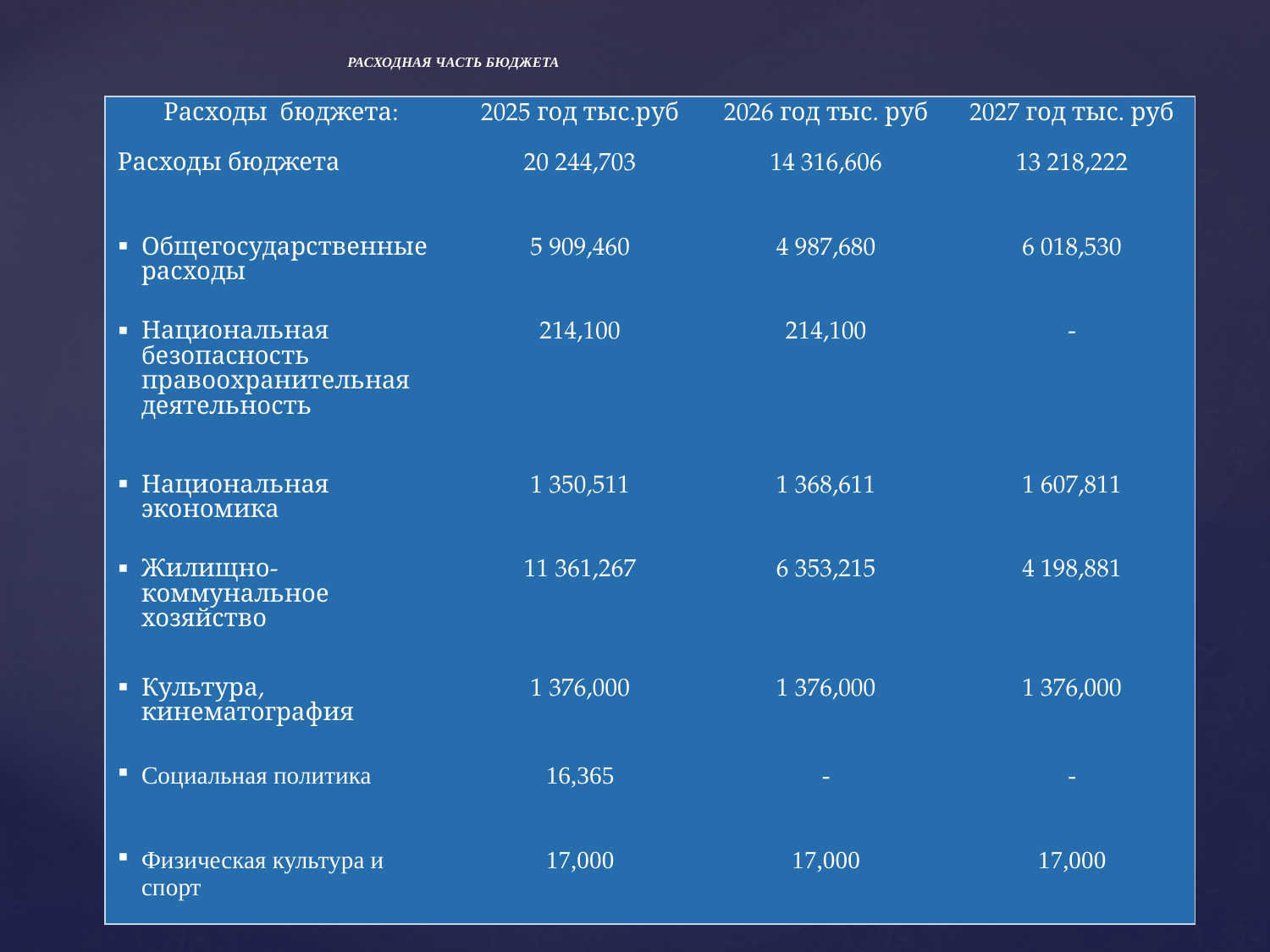

РАСХОДНАЯ ЧАСТЬ БЮДЖЕТА
| Расходы бюджета: | 2025 год тыс.руб | 2026 год тыс. руб | 2027 год тыс. руб |
| --- | --- | --- | --- |
| Расходы бюджета | 20 244,703 | 14 316,606 | 13 218,222 |
| Общегосударственные расходы | 5 909,460 | 4 987,680 | 6 018,530 |
| Национальная безопасность правоохранительная деятельность | 214,100 | 214,100 | - |
| Национальная экономика | 1 350,511 | 1 368,611 | 1 607,811 |
| Жилищно-коммунальное хозяйство | 11 361,267 | 6 353,215 | 4 198,881 |
| Культура, кинематография | 1 376,000 | 1 376,000 | 1 376,000 |
| Социальная политика | 16,365 | - | - |
| Физическая культура и спорт | 17,000 | 17,000 | 17,000 |